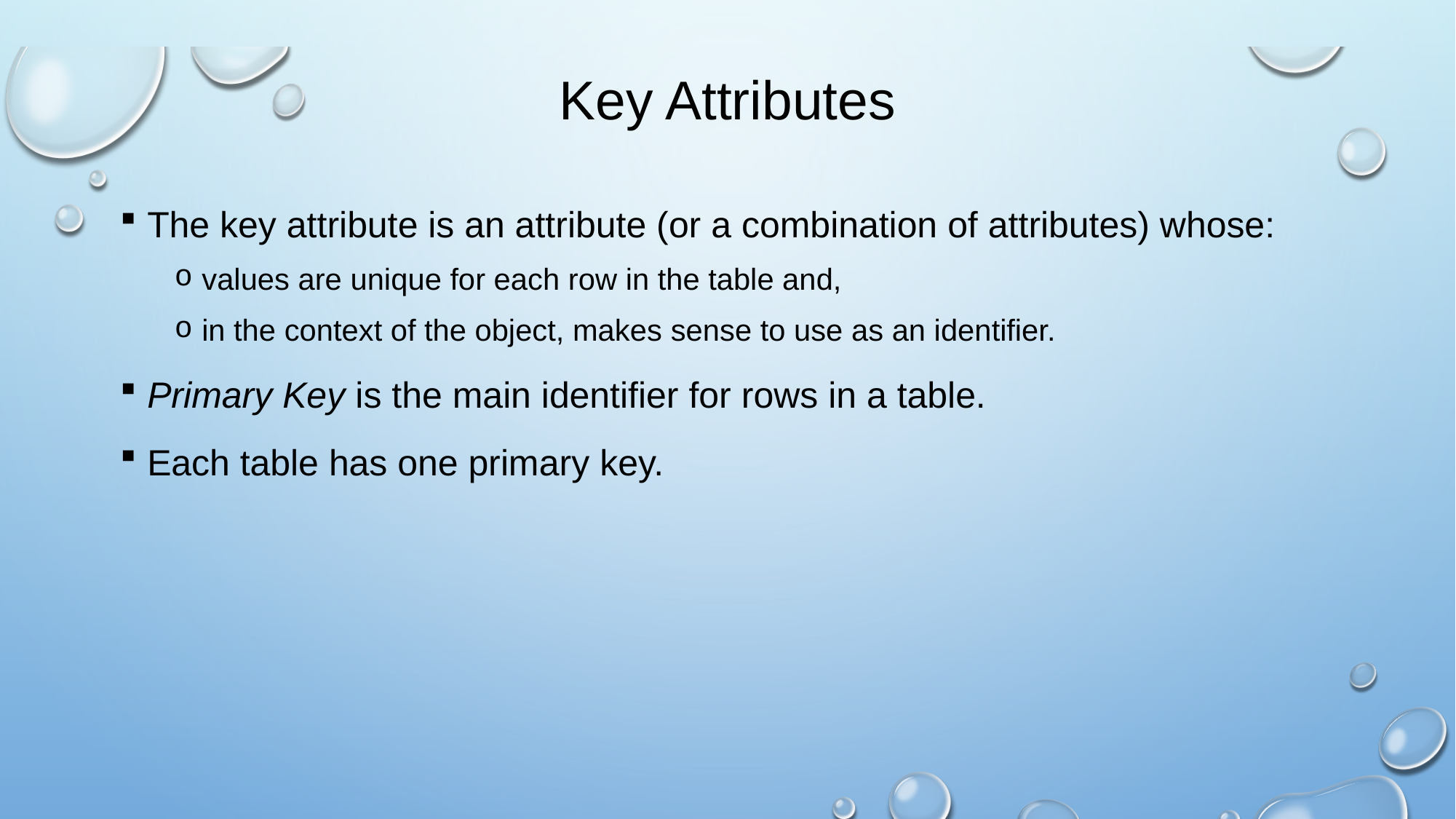

# Key Attributes
The key attribute is an attribute (or a combination of attributes) whose:
values are unique for each row in the table and,
in the context of the object, makes sense to use as an identifier.
Primary Key is the main identifier for rows in a table.
Each table has one primary key.